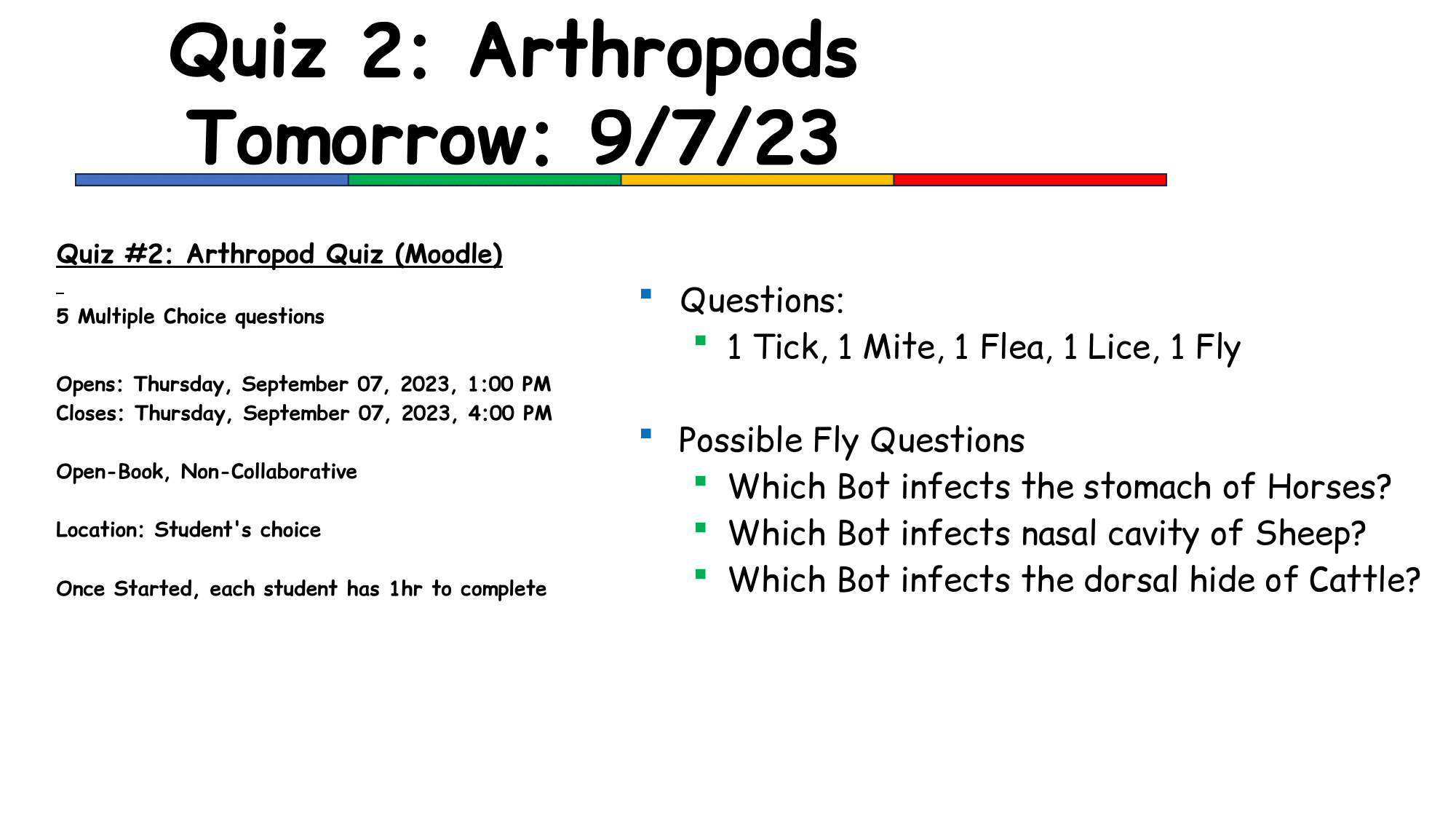

# Quiz 2: Arthropods Tomorrow: 9/7/23
Quiz #2: Arthropod Quiz (Moodle)
5 Multiple Choice questions

Opens: Thursday, September 07, 2023, 1:00 PM
Closes: Thursday, September 07, 2023, 4:00 PM
Open-Book, Non-Collaborative
Location: Student's choice
Once Started, each student has 1hr to complete
Questions:
1 Tick, 1 Mite, 1 Flea, 1 Lice, 1 Fly

Possible Fly Questions
Which Bot infects the stomach of Horses?
Which Bot infects nasal cavity of Sheep?
Which Bot infects the dorsal hide of Cattle?